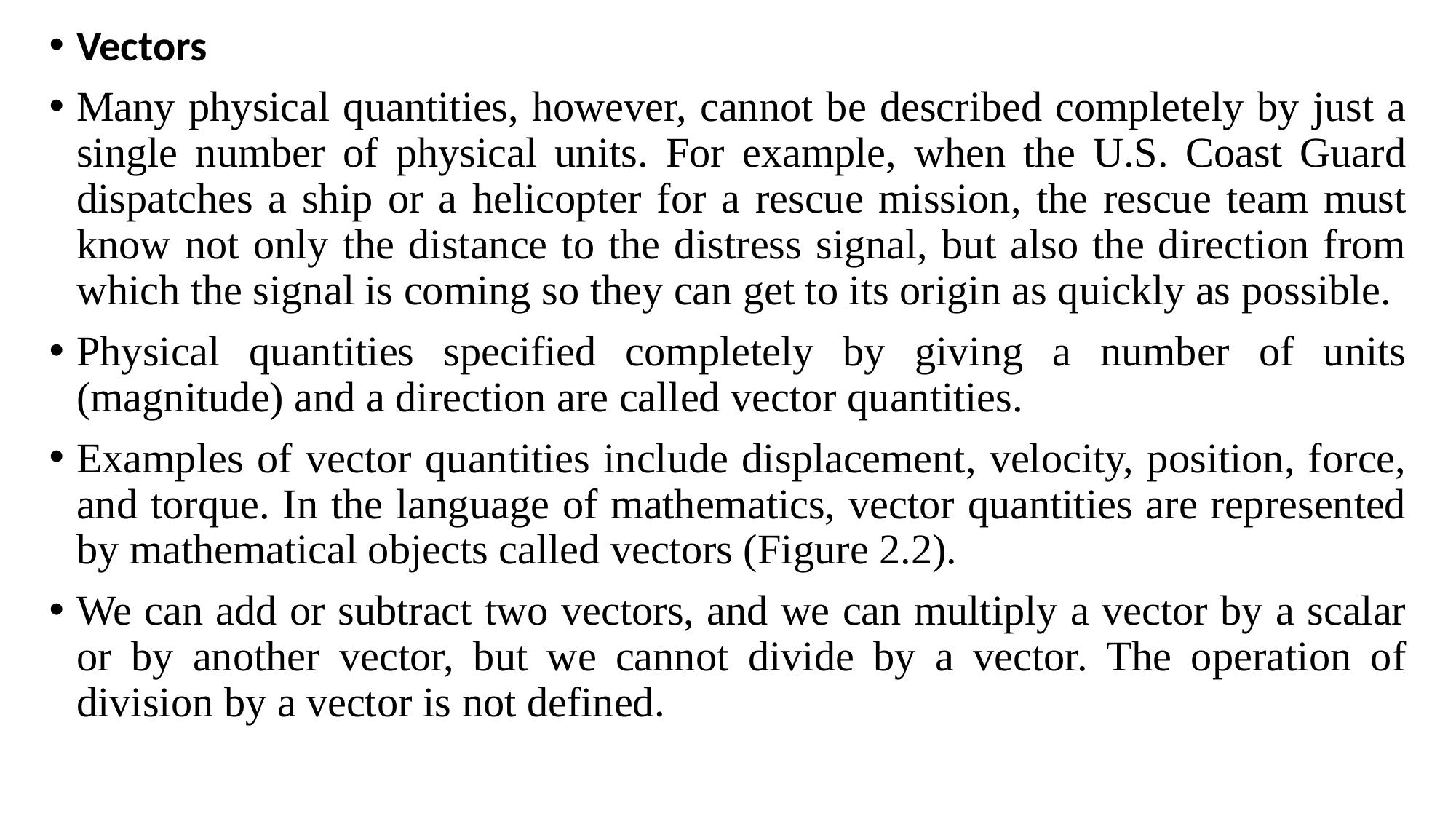

Vectors
Many physical quantities, however, cannot be described completely by just a single number of physical units. For example, when the U.S. Coast Guard dispatches a ship or a helicopter for a rescue mission, the rescue team must know not only the distance to the distress signal, but also the direction from which the signal is coming so they can get to its origin as quickly as possible.
Physical quantities specified completely by giving a number of units (magnitude) and a direction are called vector quantities.
Examples of vector quantities include displacement, velocity, position, force, and torque. In the language of mathematics, vector quantities are represented by mathematical objects called vectors (Figure 2.2).
We can add or subtract two vectors, and we can multiply a vector by a scalar or by another vector, but we cannot divide by a vector. The operation of division by a vector is not defined.